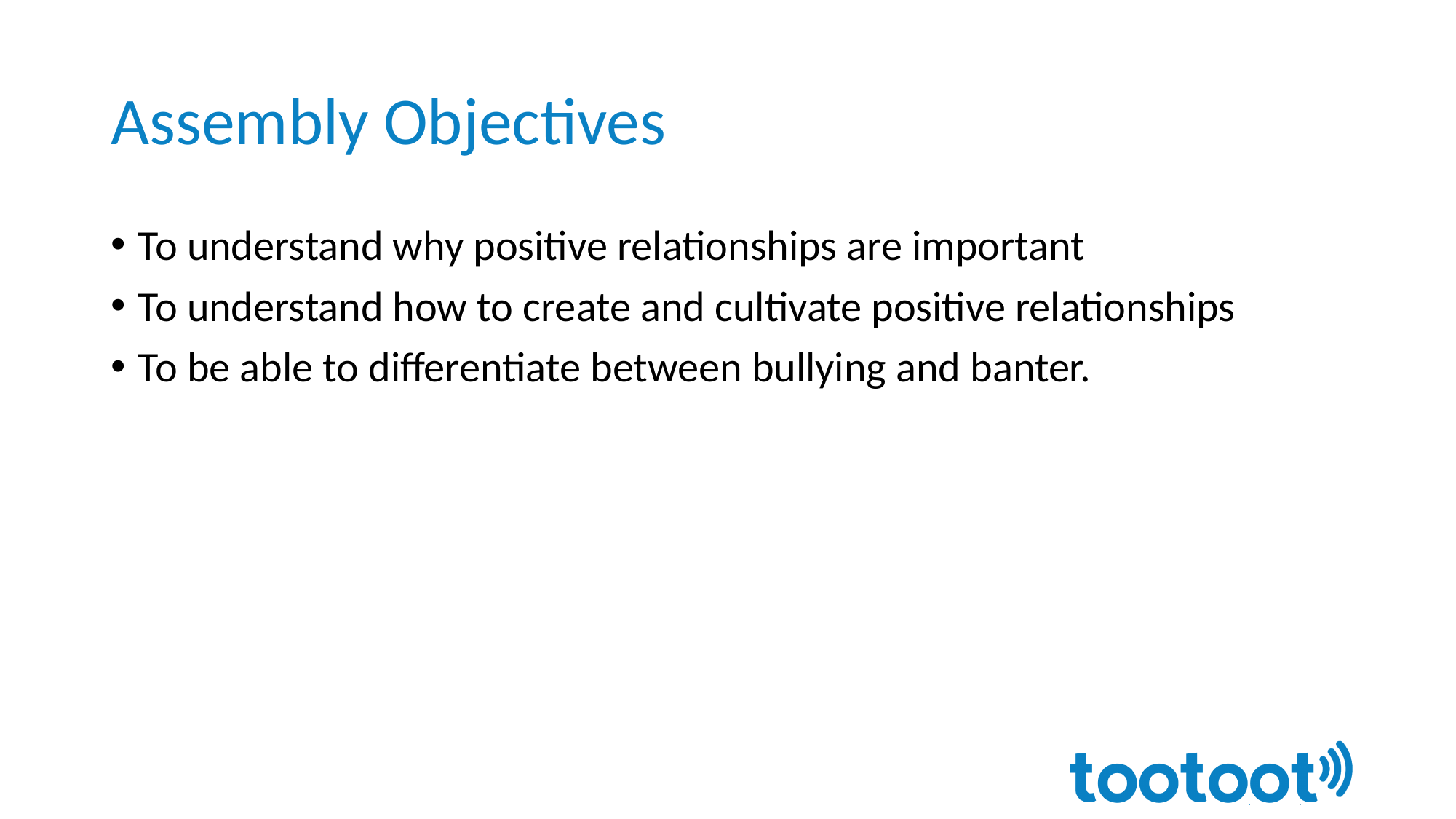

# Assembly Objectives
To understand why positive relationships are important
To understand how to create and cultivate positive relationships
To be able to differentiate between bullying and banter.